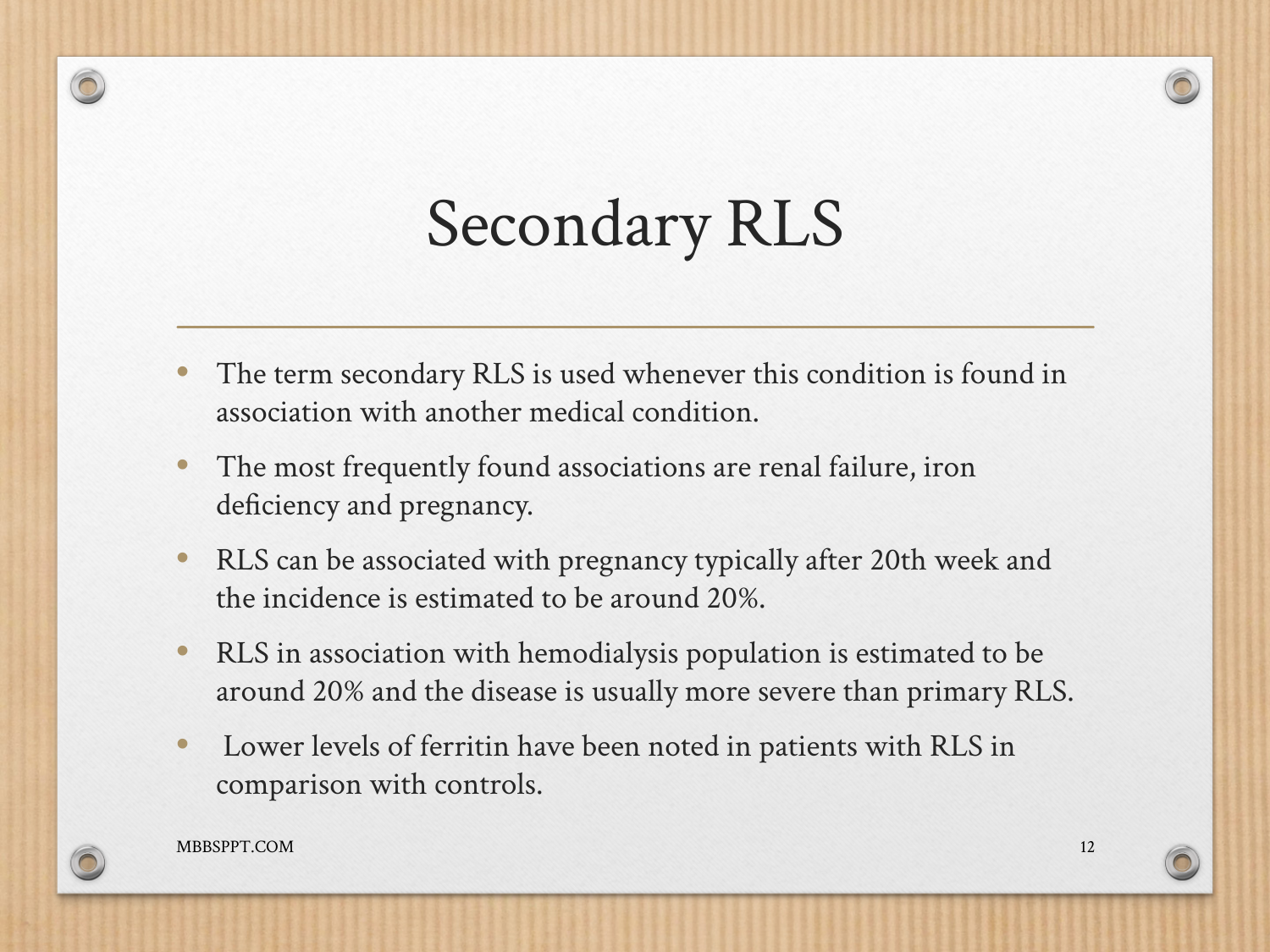

# Secondary RLS
The term secondary RLS is used whenever this condition is found in association with another medical condition.
The most frequently found associations are renal failure, iron deficiency and pregnancy.
RLS can be associated with pregnancy typically after 20th week and the incidence is estimated to be around 20%.
RLS in association with hemodialysis population is estimated to be around 20% and the disease is usually more severe than primary RLS.
 Lower levels of ferritin have been noted in patients with RLS in comparison with controls.
MBBSPPT.COM
12